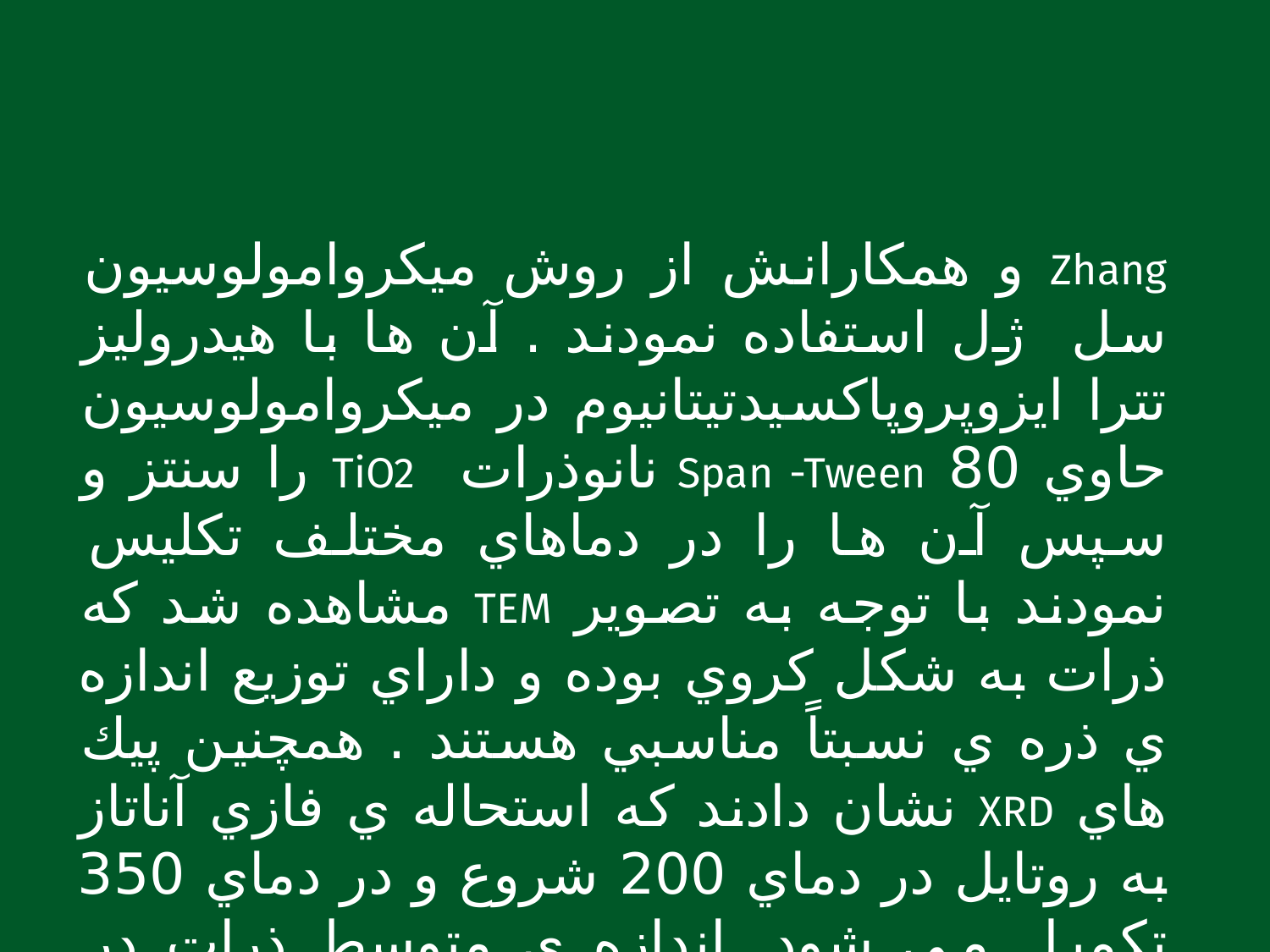

Zhang و همكارانش از روش ميكروامولوسيون سل  ژل استفاده نمودند . آن ها با هيدروليز تترا ايزوپروپاكسيدتيتانيوم در ميكروامولوسيون حاوي 80 Span -Tween نانوذرات  TiO2 را سنتز و سپس آن ها را در دماهاي مختلف تكليس نمودند با توجه به تصوير TEM مشاهده شد كه ذرات به شكل كروي بوده و داراي توزيع اندازه ي ذره ي نسبتاً مناسبي هستند . همچنين پيك هاي XRD نشان دادند كه استحاله ي فازي آناتاز به روتايل در دماي 200 شروع و در دماي 350 تكميل مي شود. اندازه ي متوسط ذرات در دماي بالاي 300 کمتر ازnm  30 محاسبه شده است